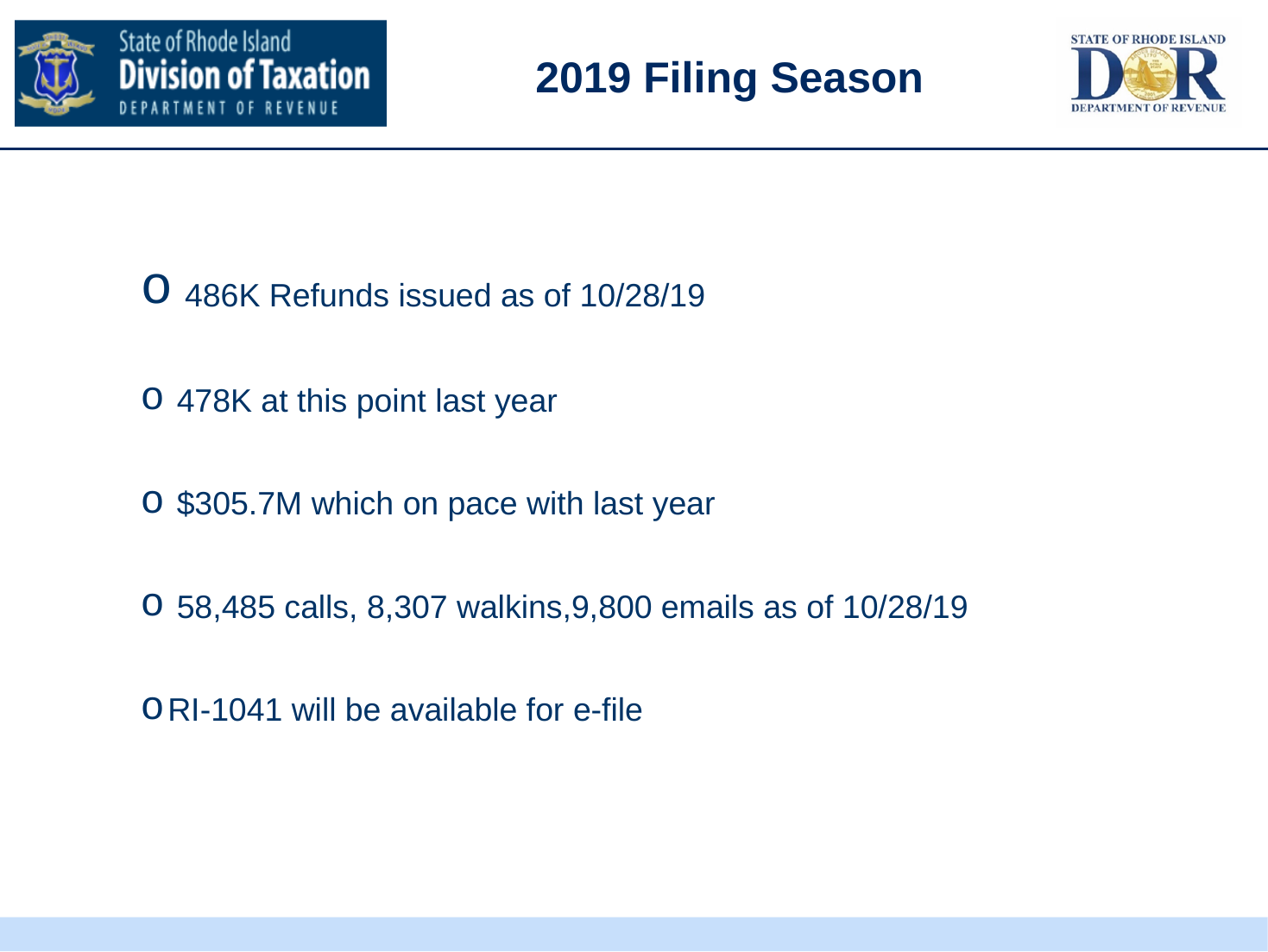

#
2019 Filing Season
 486K Refunds issued as of 10/28/19

 478K at this point last year

 $305.7M which on pace with last year

 58,485 calls, 8,307 walkins,9,800 emails as of 10/28/19

RI-1041 will be available for e-file